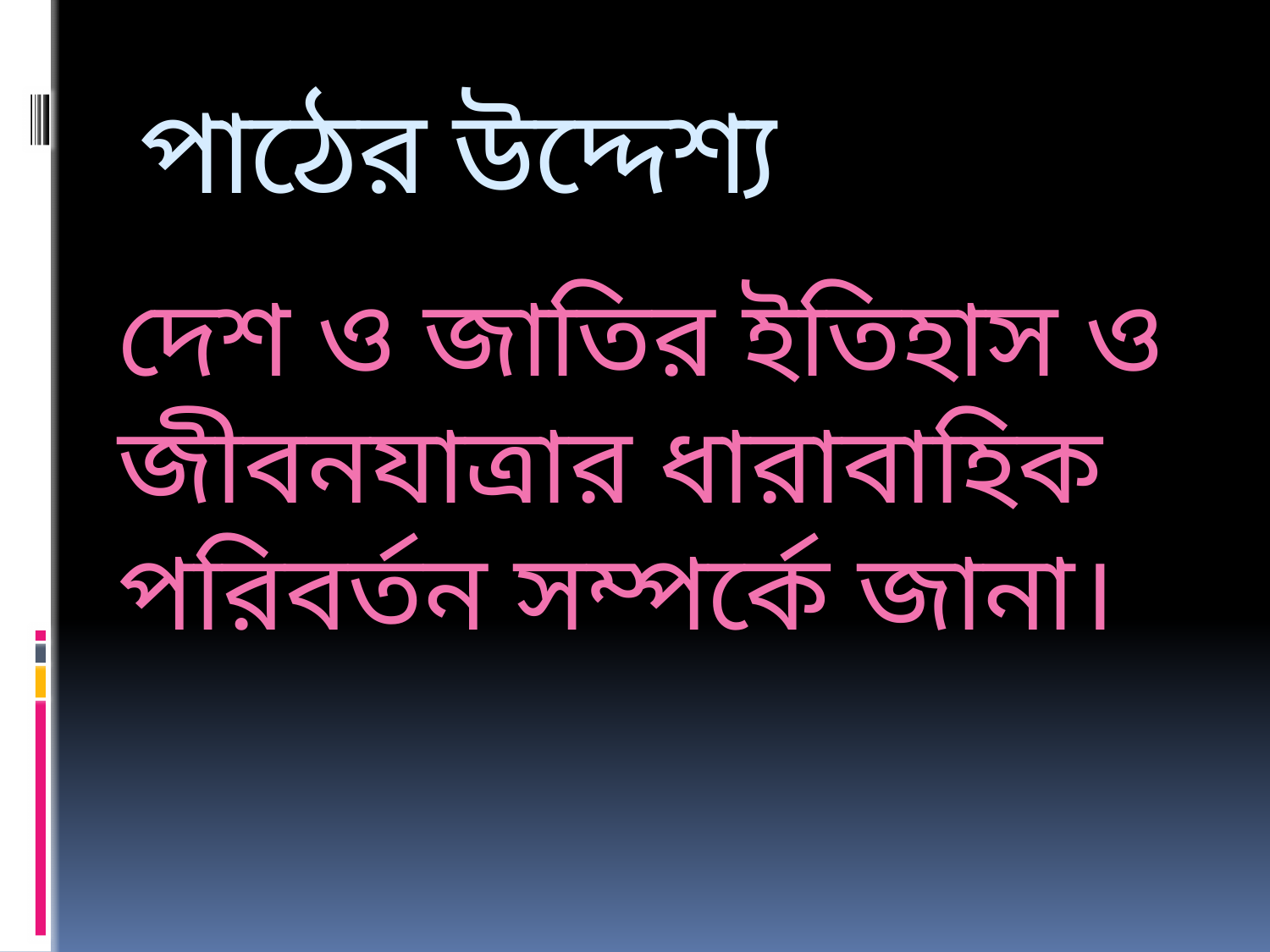

# পাঠের উদ্দেশ্য
দেশ ও জাতির ইতিহাস ও জীবনযাত্রার ধারাবাহিক পরিবর্তন সম্পর্কে জানা।